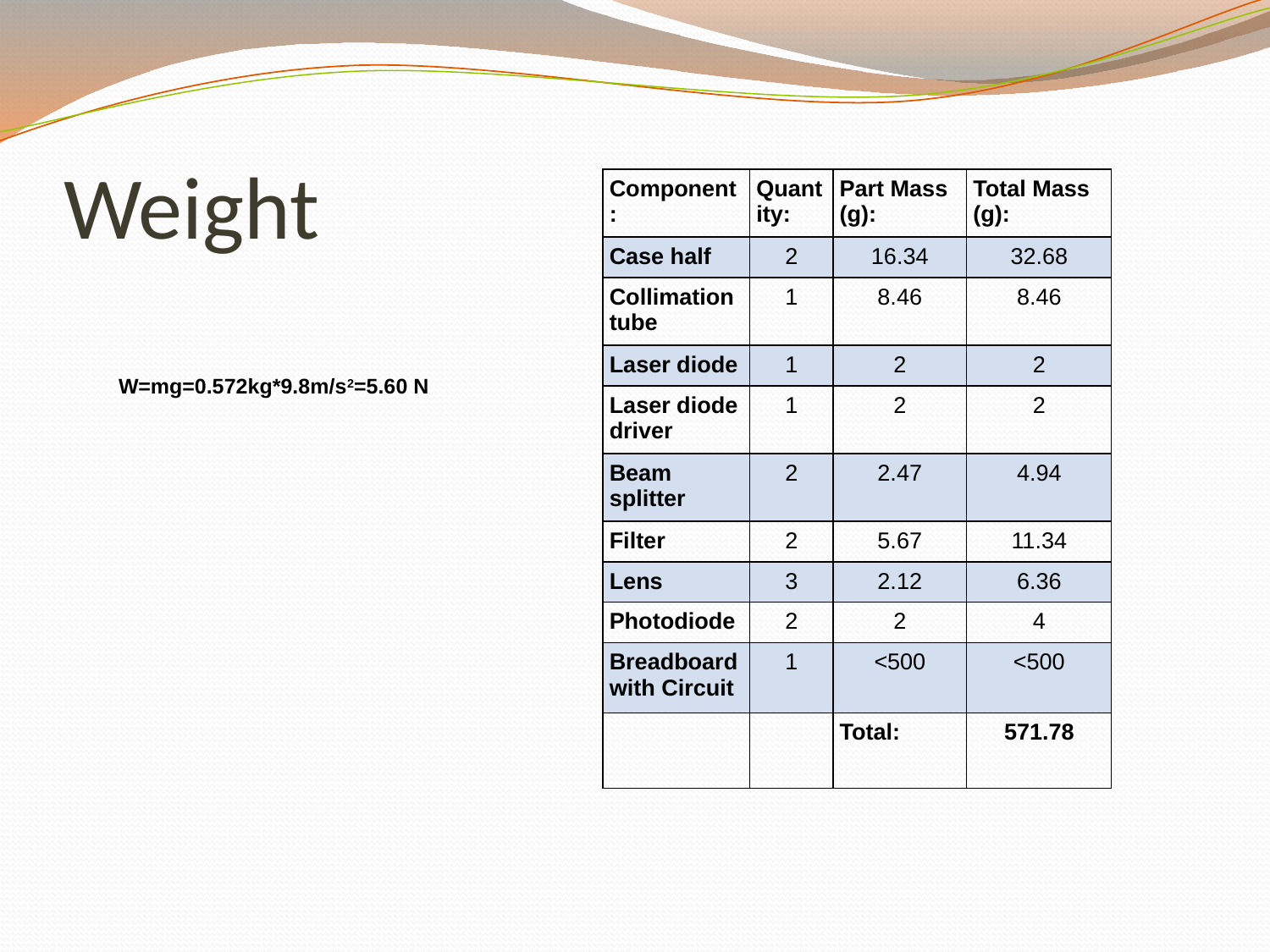

# Weight
| Component: | Quantity: | Part Mass (g): | Total Mass (g): |
| --- | --- | --- | --- |
| Case half | 2 | 16.34 | 32.68 |
| Collimation tube | 1 | 8.46 | 8.46 |
| Laser diode | 1 | 2 | 2 |
| Laser diode driver | 1 | 2 | 2 |
| Beam splitter | 2 | 2.47 | 4.94 |
| Filter | 2 | 5.67 | 11.34 |
| Lens | 3 | 2.12 | 6.36 |
| Photodiode | 2 | 2 | 4 |
| Breadboard with Circuit | 1 | <500 | <500 |
|  |  | Total: | 571.78 |
W=mg=0.572kg*9.8m/s2=5.60 N